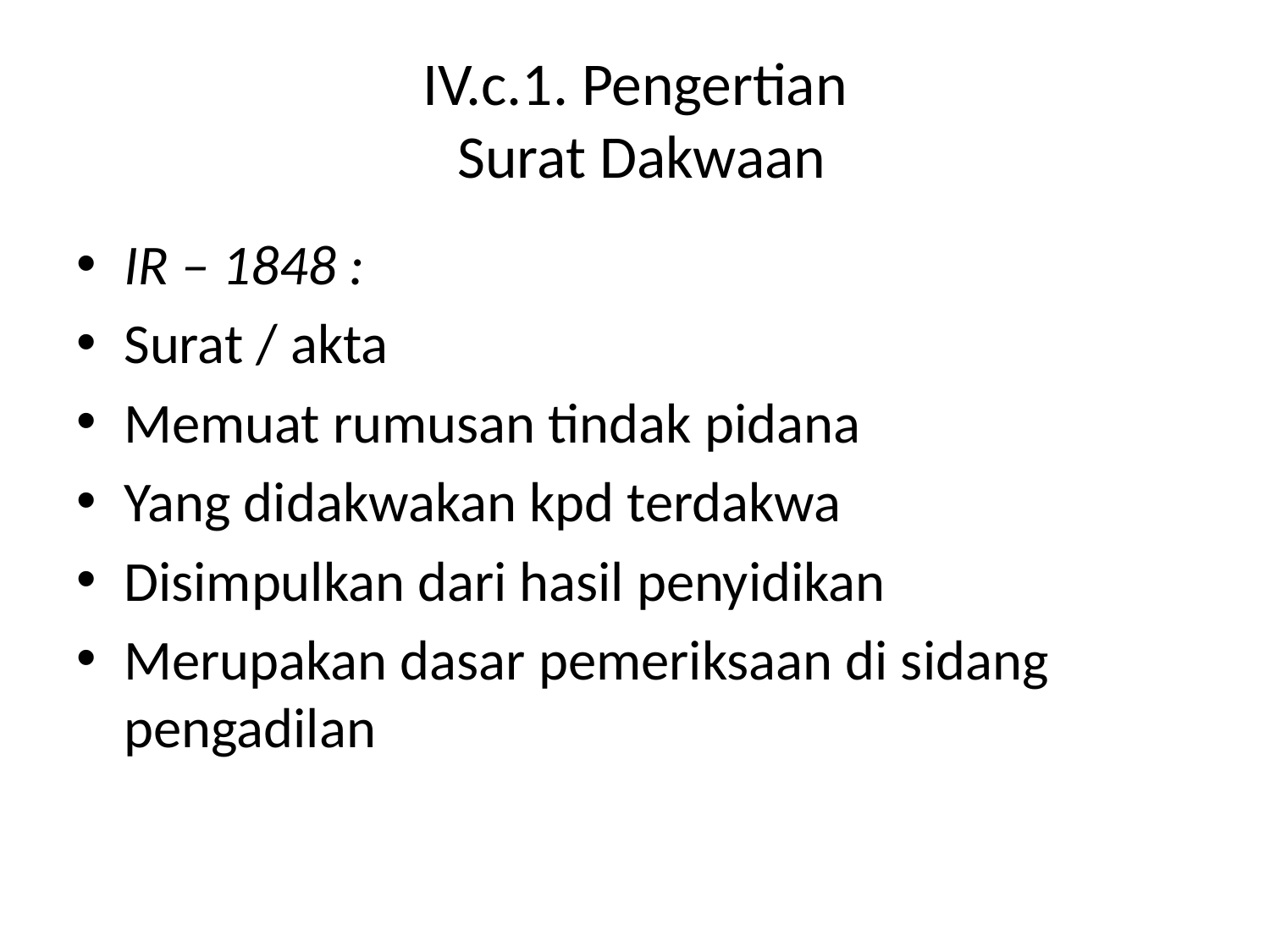

# IV.c.1. Pengertian Surat Dakwaan
IR – 1848 :
Surat / akta
Memuat rumusan tindak pidana
Yang didakwakan kpd terdakwa
Disimpulkan dari hasil penyidikan
Merupakan dasar pemeriksaan di sidang pengadilan